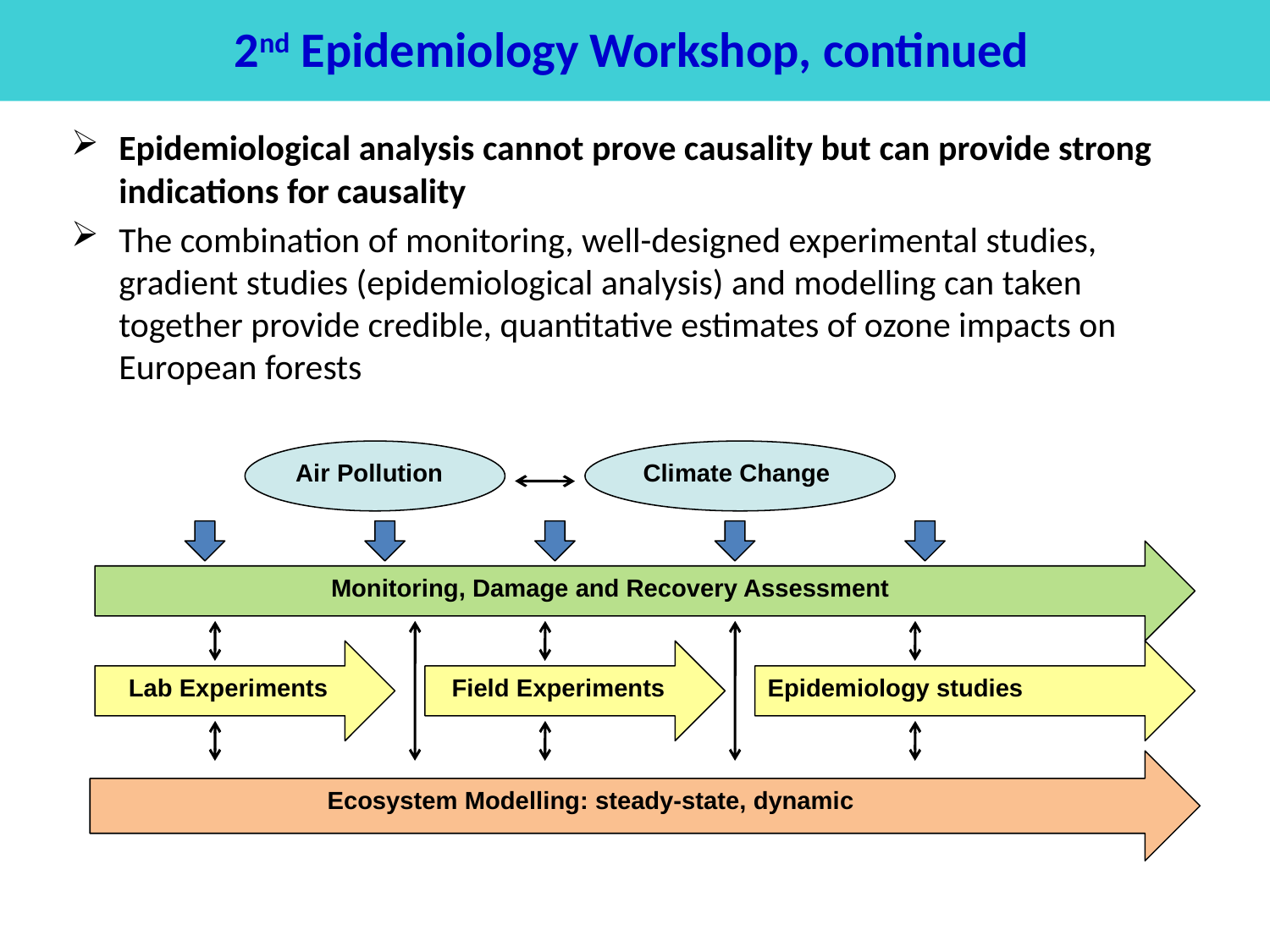

2nd Epidemiology Workshop, continued
Epidemiological analysis cannot prove causality but can provide strong indications for causality
The combination of monitoring, well-designed experimental studies, gradient studies (epidemiological analysis) and modelling can taken together provide credible, quantitative estimates of ozone impacts on European forests

Air Pollution
Climate Change

                                Monitoring, Damage and Recovery Assessment
   Lab Experiments
  Field Experiments
Epidemiology studies
	              Ecosystem Modelling: steady-state, dynamic